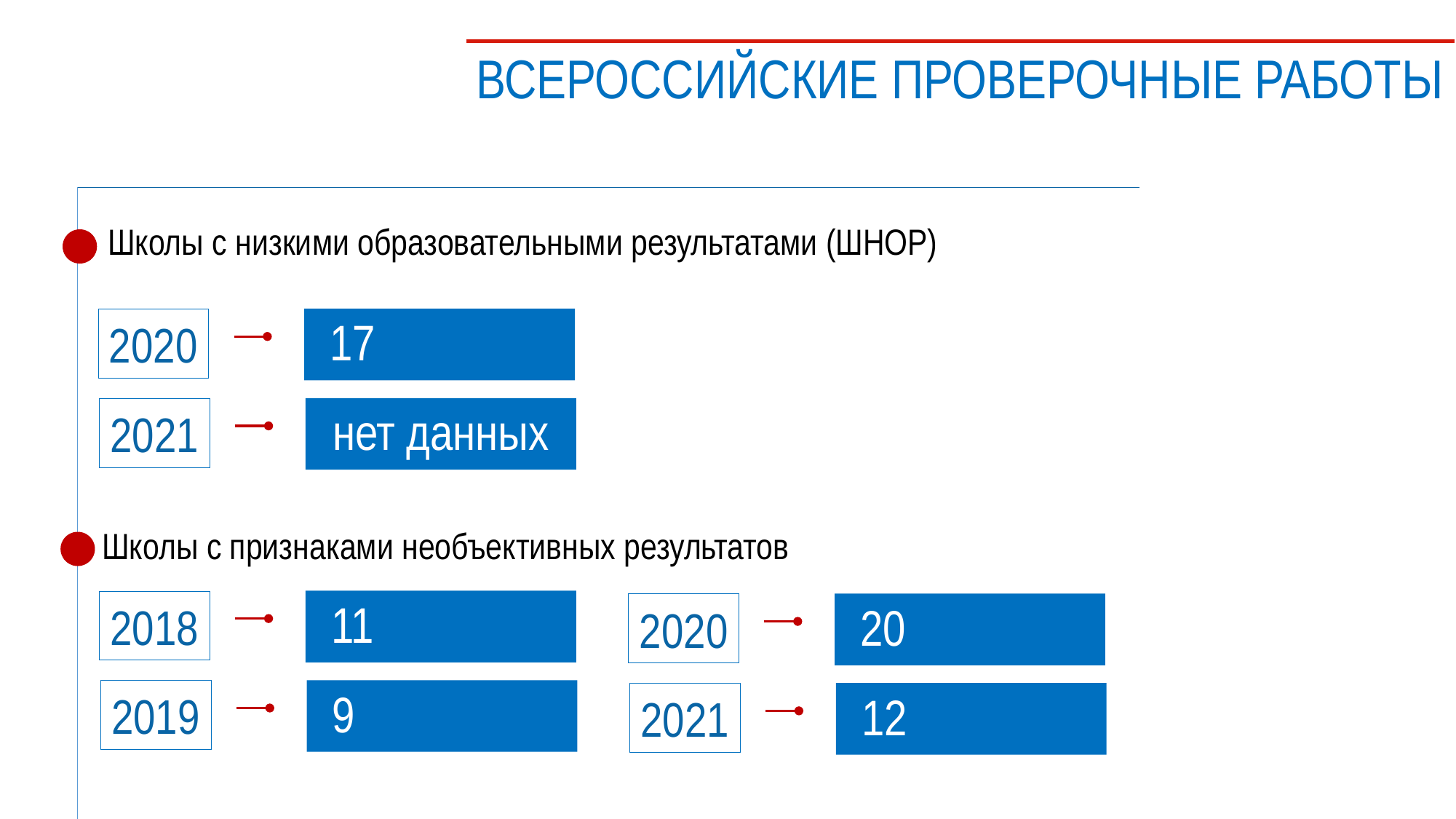

# ВСЕРОССИЙСКИЕ ПРОВЕРОЧНЫЕ РАБОТЫ
Школы с низкими образовательными результатами (ШНОР)

17
2020

нет данных
2021

Школы с признаками необъективных результатов

11
2018

20
2020

9
2019

12
2021